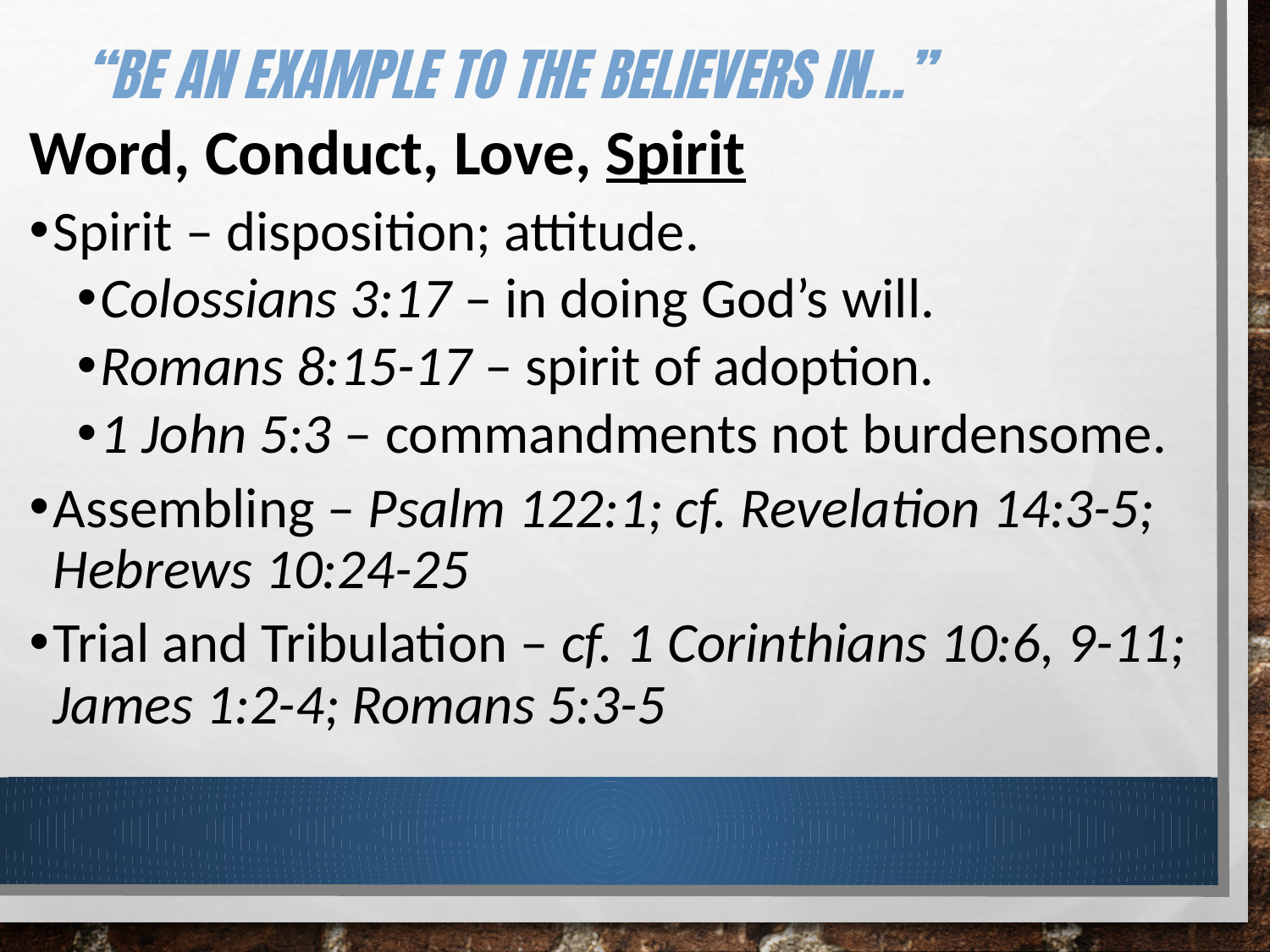

# “be an example to the believers in…”
Word, Conduct, Love, Spirit
Spirit – disposition; attitude.
Colossians 3:17 – in doing God’s will.
Romans 8:15-17 – spirit of adoption.
1 John 5:3 – commandments not burdensome.
Assembling – Psalm 122:1; cf. Revelation 14:3-5; Hebrews 10:24-25
Trial and Tribulation – cf. 1 Corinthians 10:6, 9-11; James 1:2-4; Romans 5:3-5